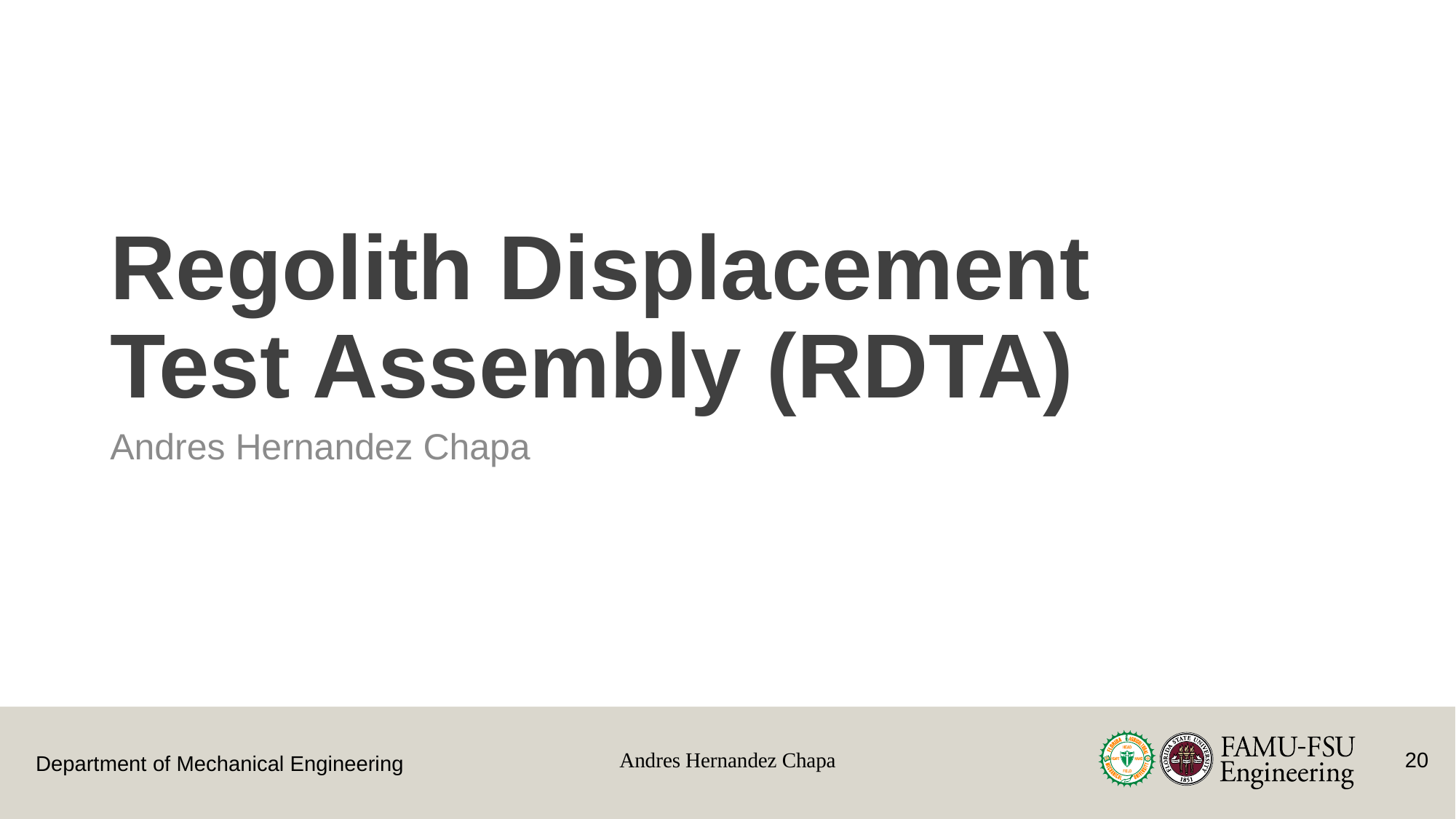

# Regolith Displacement Test Assembly (RDTA)
Andres Hernandez Chapa
Andres Hernandez Chapa
20